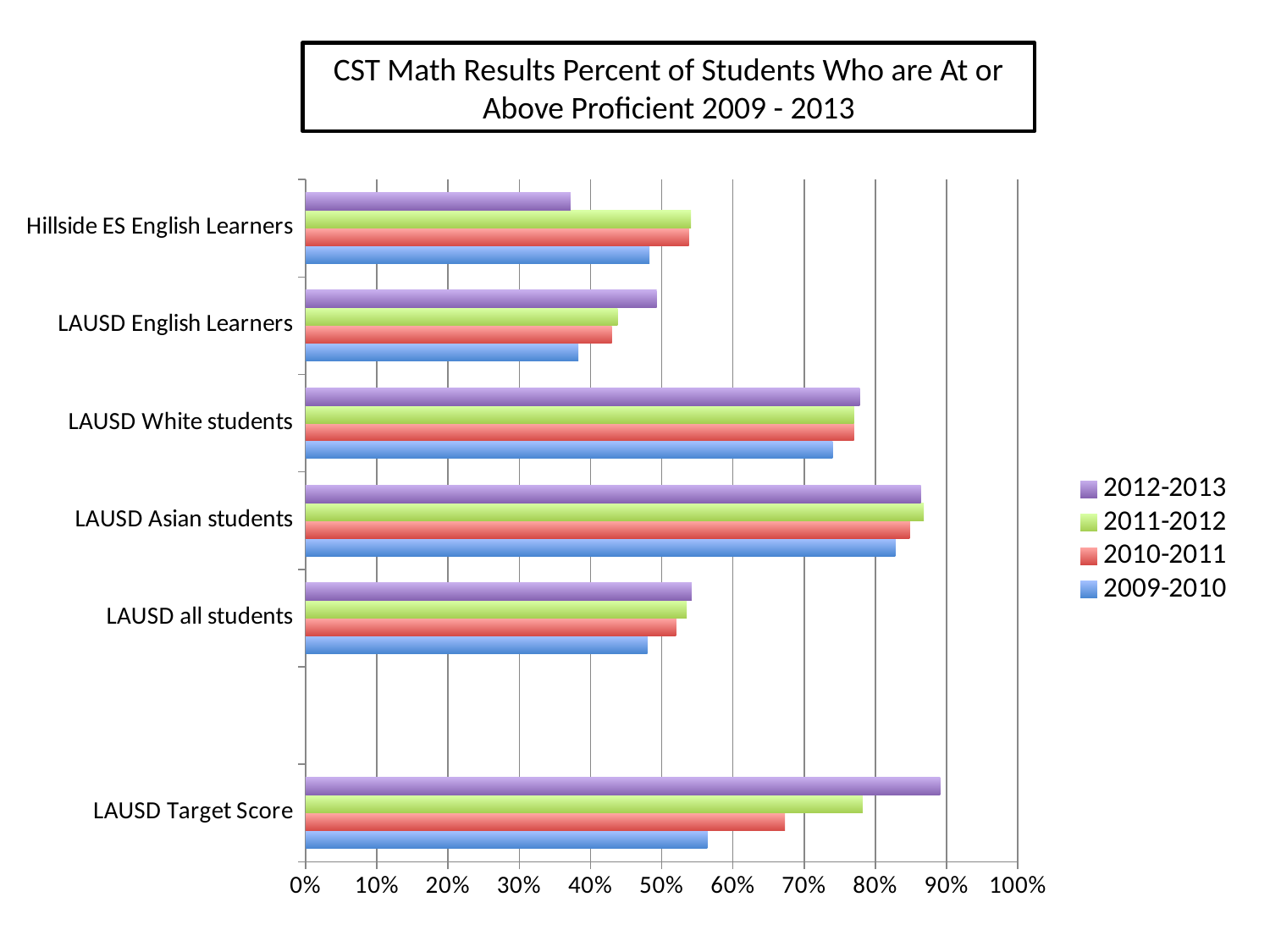

CST Math Results Percent of Students Who are At or Above Proficient 2009 - 2013

### Chart

| Category | 2009-2010 | 2010-2011 | 2011-2012 | 2012-2013 |
|---|---|---|---|---|
| LAUSD Target Score | 0.564 | 0.673 | 0.782 | 0.891 |
|  | None | None | None | None |
| LAUSD all students | 0.48 | 0.52 | 0.535 | 0.542 |
| LAUSD Asian students | 0.828 | 0.848 | 0.868 | 0.864 |
| LAUSD White students | 0.74 | 0.77 | 0.77 | 0.778 |
| LAUSD English Learners | 0.383 | 0.43 | 0.438 | 0.493 |
| Hillside ES English Learners | 0.483 | 0.538 | 0.541 | 0.372 |